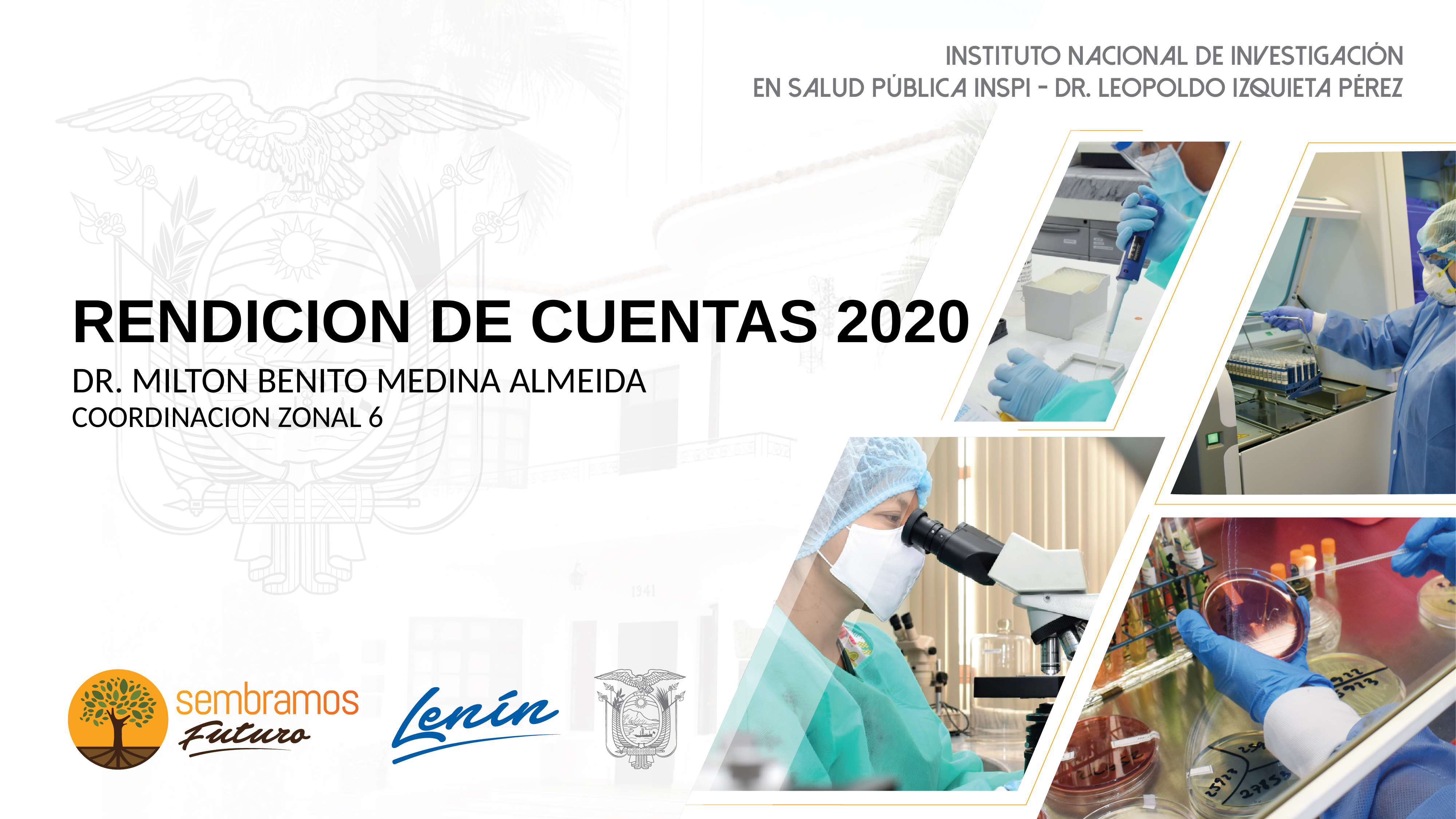

# RENDICION DE CUENTAS 2020
DR. MILTON BENITO MEDINA ALMEIDA
COORDINACION ZONAL 6